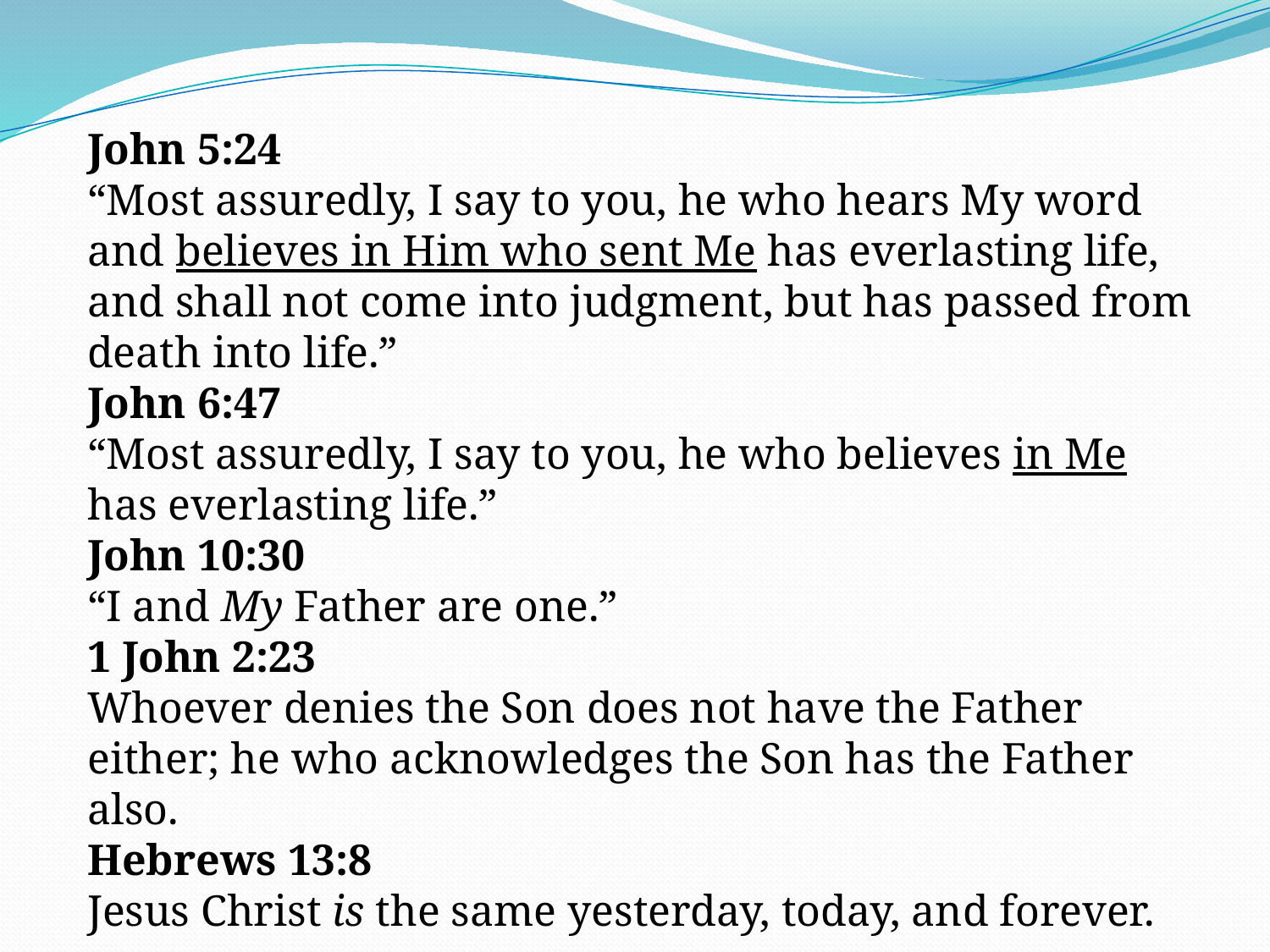

John 5:24
“Most assuredly, I say to you, he who hears My word and believes in Him who sent Me has everlasting life, and shall not come into judgment, but has passed from death into life.”
John 6:47
“Most assuredly, I say to you, he who believes in Me has everlasting life.”
John 10:30
“I and My Father are one.”
1 John 2:23
Whoever denies the Son does not have the Father either; he who acknowledges the Son has the Father also.
Hebrews 13:8
Jesus Christ is the same yesterday, today, and forever.